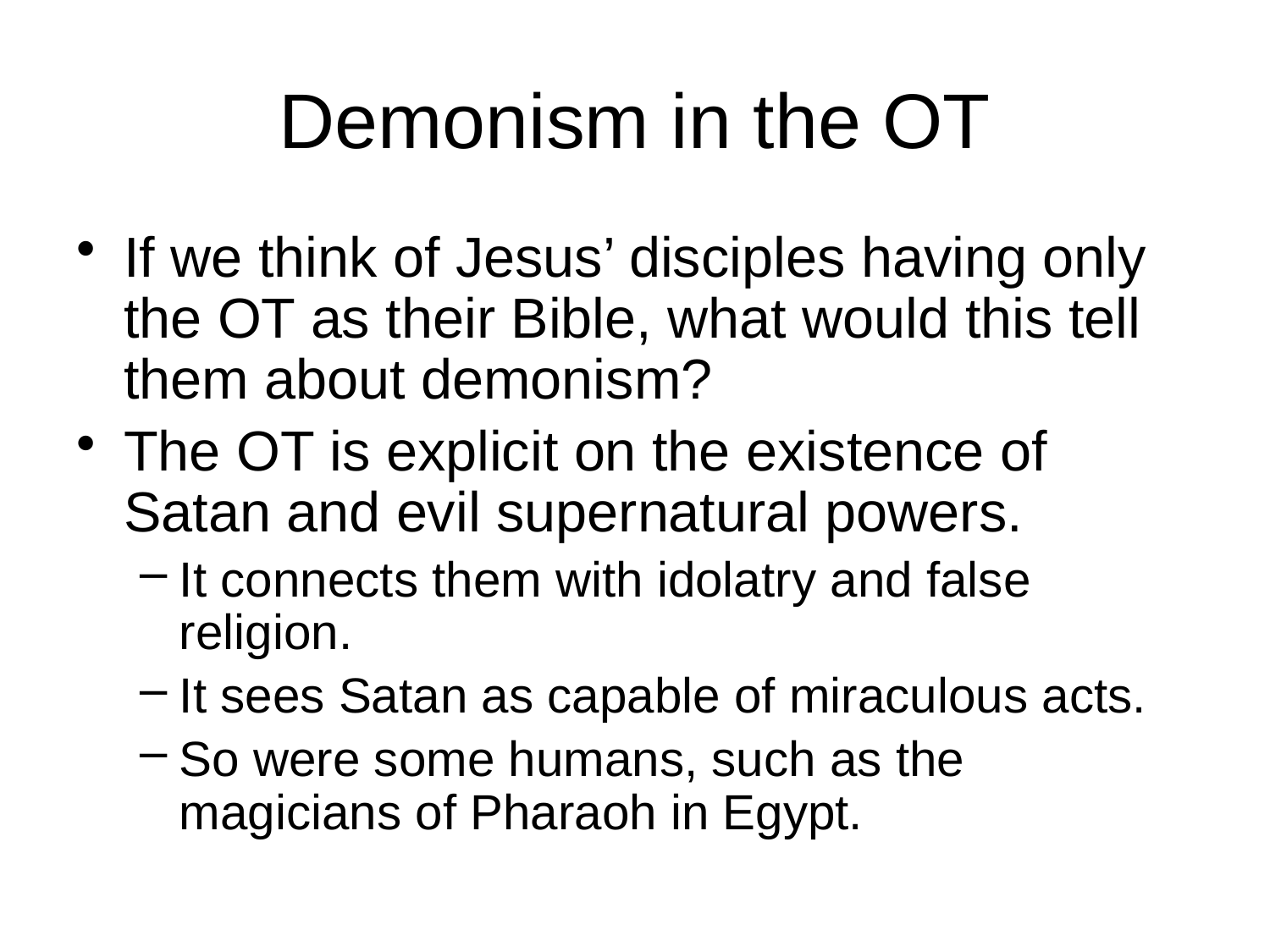

# Demonism in the OT
If we think of Jesus’ disciples having only the OT as their Bible, what would this tell them about demonism?
The OT is explicit on the existence of Satan and evil supernatural powers.
It connects them with idolatry and false religion.
It sees Satan as capable of miraculous acts.
So were some humans, such as the magicians of Pharaoh in Egypt.